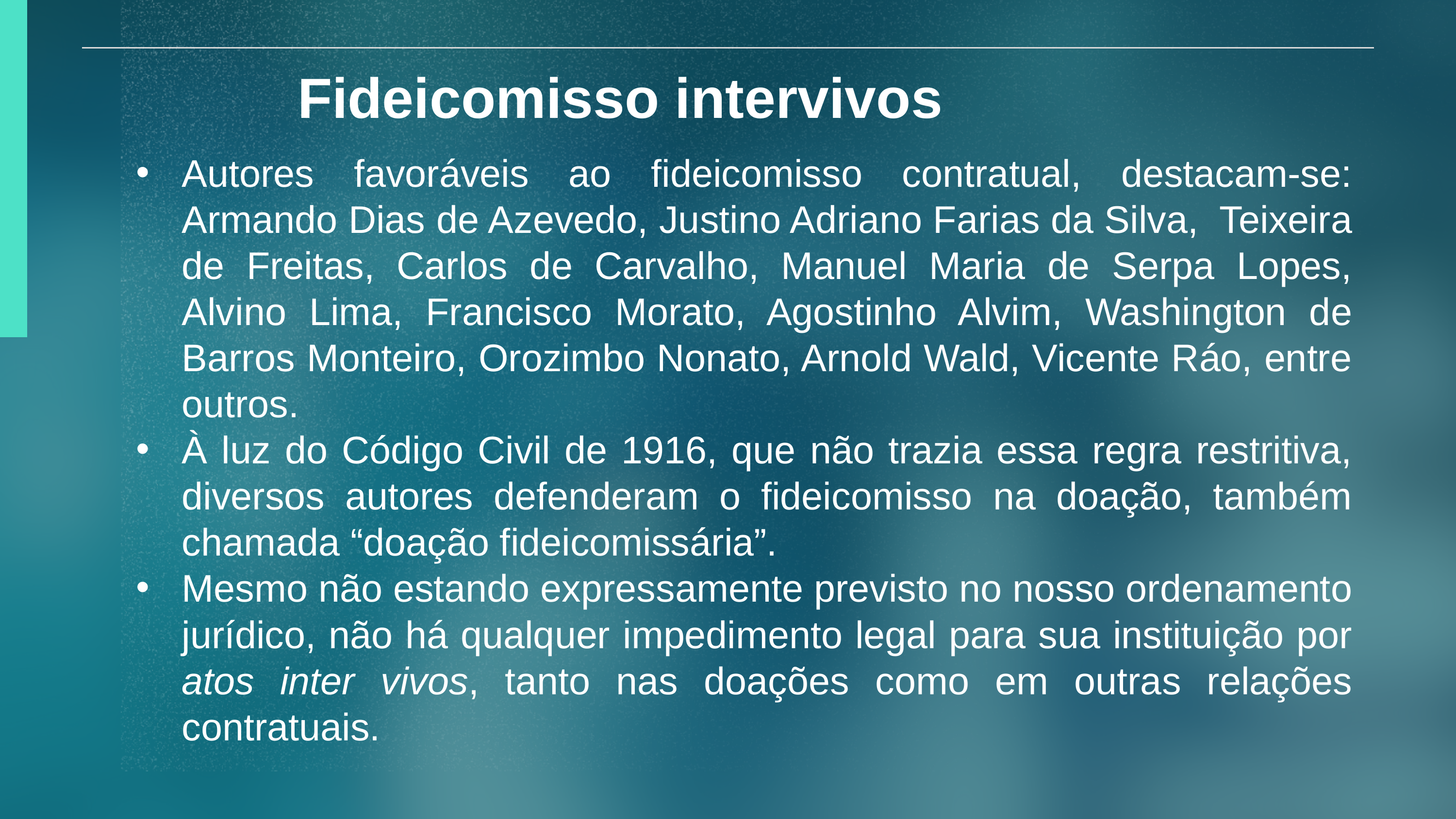

Fideicomisso intervivos
Autores favoráveis ao fideicomisso contratual, destacam-se: Armando Dias de Azevedo, Justino Adriano Farias da Silva,  Teixeira de Freitas, Carlos de Carvalho, Manuel Maria de Serpa Lopes, Alvino Lima, Francisco Morato, Agostinho Alvim, Washington de Barros Monteiro, Orozimbo Nonato, Arnold Wald, Vicente Ráo, entre outros.
À luz do Código Civil de 1916, que não trazia essa regra restritiva, diversos autores defenderam o fideicomisso na doação, também chamada “doação fideicomissária”.
Mesmo não estando expressamente previsto no nosso ordenamento jurídico, não há qualquer impedimento legal para sua instituição por atos inter vivos, tanto nas doações como em outras relações contratuais.